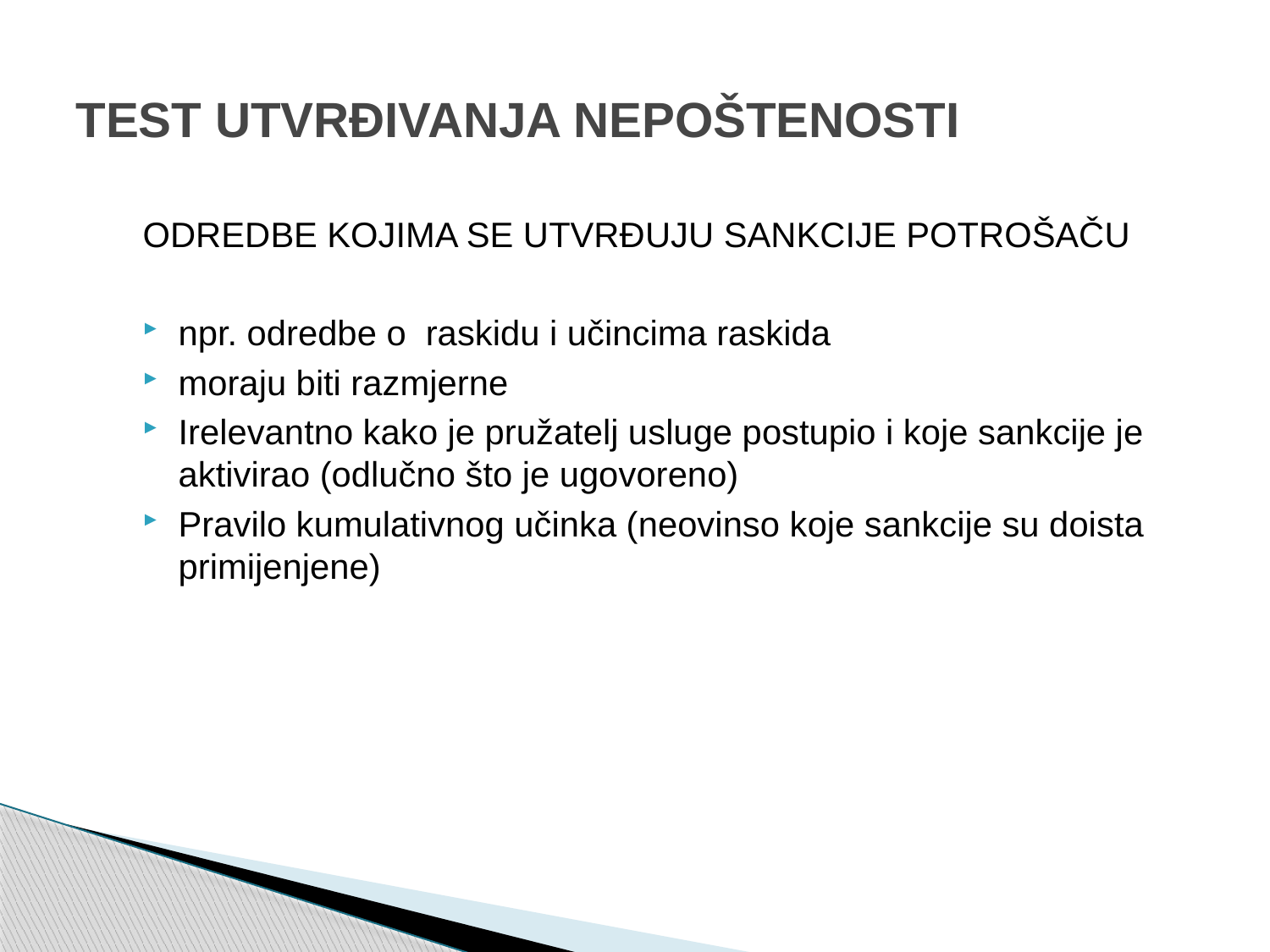

# TEST UTVRĐIVANJA NEPOŠTENOSTI
ODREDBE KOJIMA SE UTVRĐUJU SANKCIJE POTROŠAČU

npr. odredbe o  raskidu i učincima raskida
moraju biti razmjerne
Irelevantno kako je pružatelj usluge postupio i koje sankcije je aktivirao (odlučno što je ugovoreno)
Pravilo kumulativnog učinka (neovinso koje sankcije su doista primijenjene)